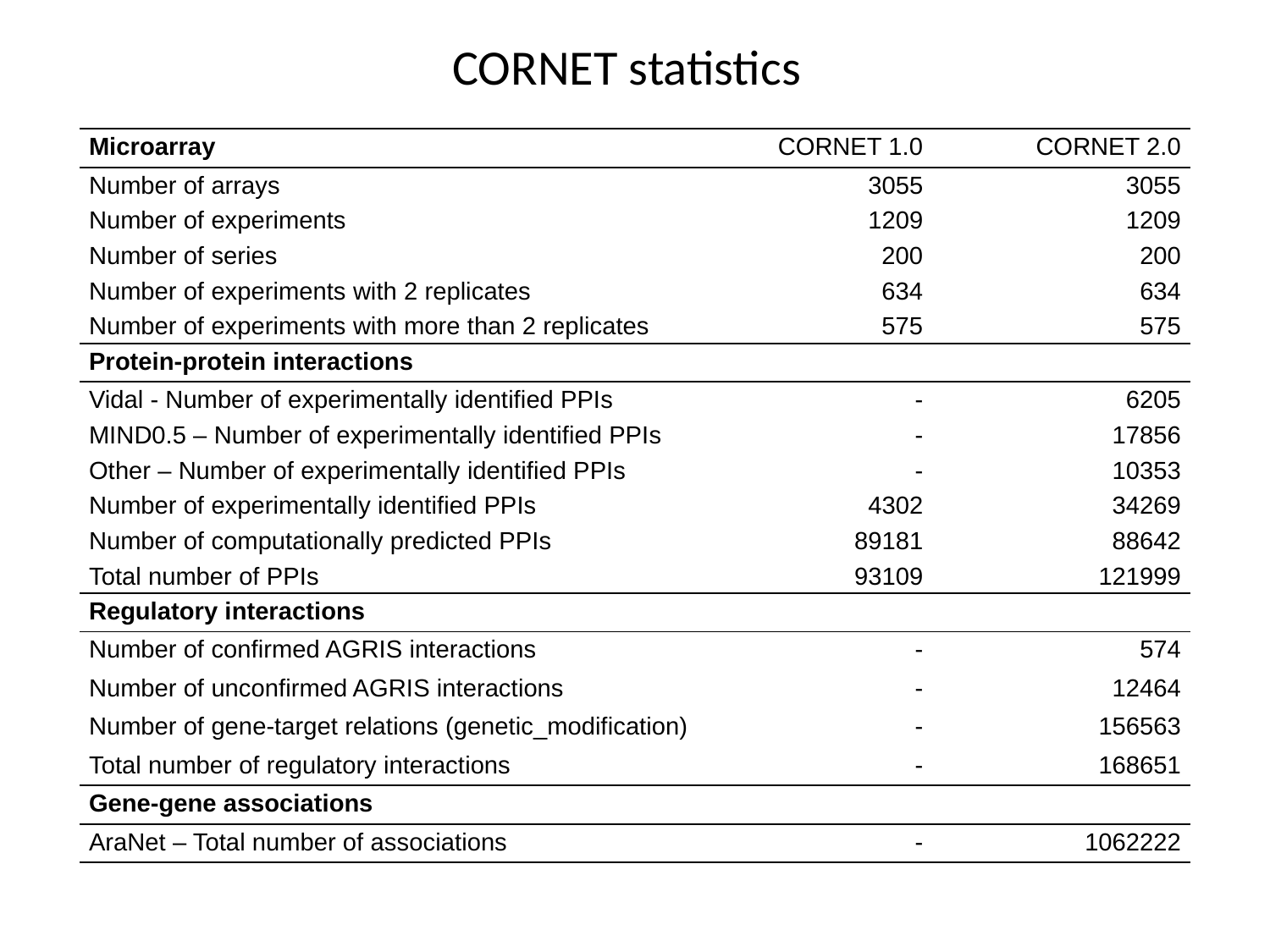

CORNET statistics
| Microarray | CORNET 1.0 | CORNET 2.0 |
| --- | --- | --- |
| Number of arrays | 3055 | 3055 |
| Number of experiments | 1209 | 1209 |
| Number of series | 200 | 200 |
| Number of experiments with 2 replicates | 634 | 634 |
| Number of experiments with more than 2 replicates | 575 | 575 |
| Protein-protein interactions |  |  |
| Vidal - Number of experimentally identified PPIs | - | 6205 |
| MIND0.5 – Number of experimentally identified PPIs | - | 17856 |
| Other – Number of experimentally identified PPIs | - | 10353 |
| Number of experimentally identified PPIs | 4302 | 34269 |
| Number of computationally predicted PPIs | 89181 | 88642 |
| Total number of PPIs | 93109 | 121999 |
| Regulatory interactions |  |  |
| Number of confirmed AGRIS interactions | - | 574 |
| Number of unconfirmed AGRIS interactions | - | 12464 |
| Number of gene-target relations (genetic\_modification) | - | 156563 |
| Total number of regulatory interactions | - | 168651 |
| Gene-gene associations |  |  |
| AraNet – Total number of associations | - | 1062222 |